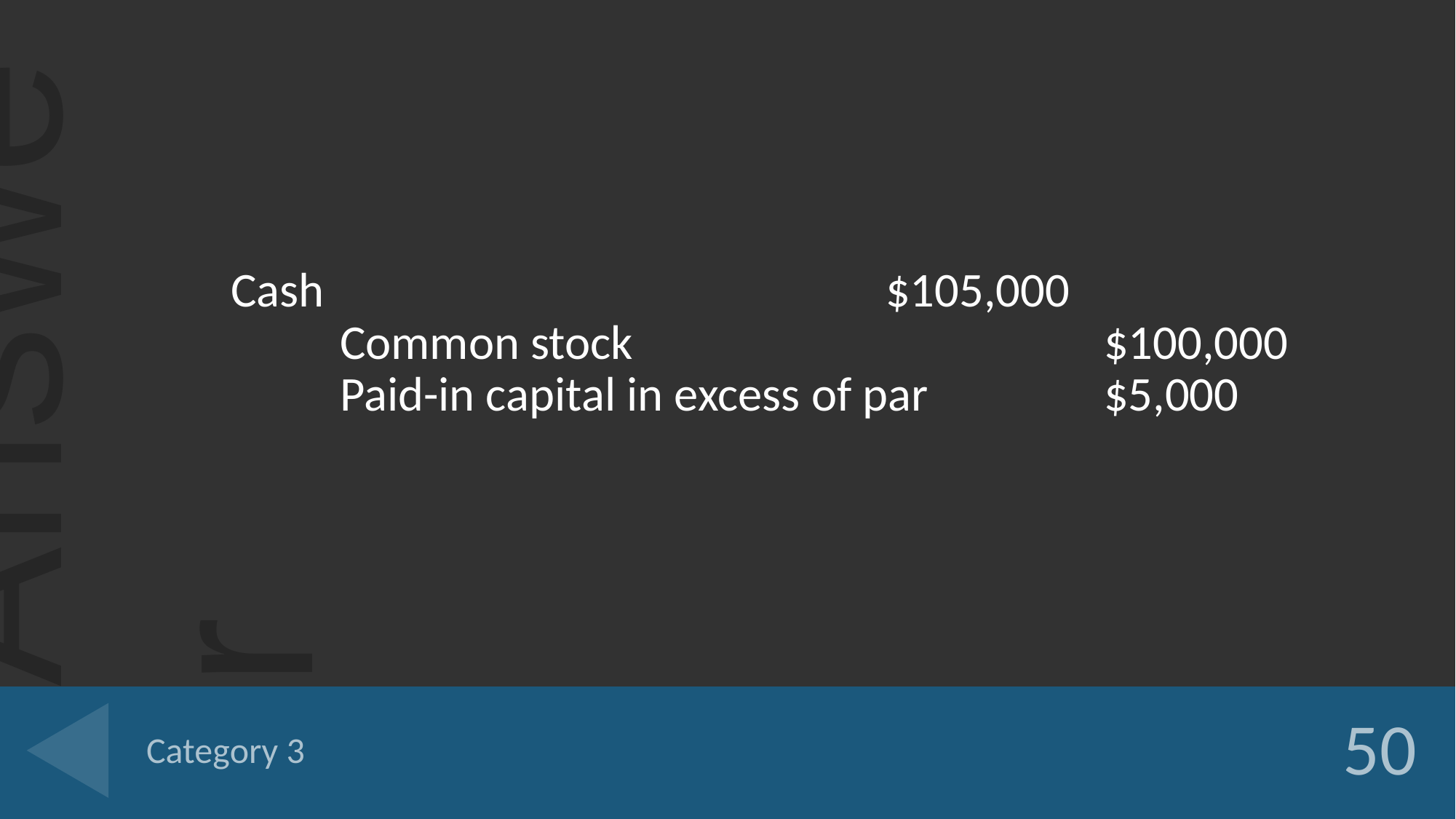

Cash						$105,000
          Common stock					$100,000
          Paid-in capital in excess of par		$5,000
# Category 3
50